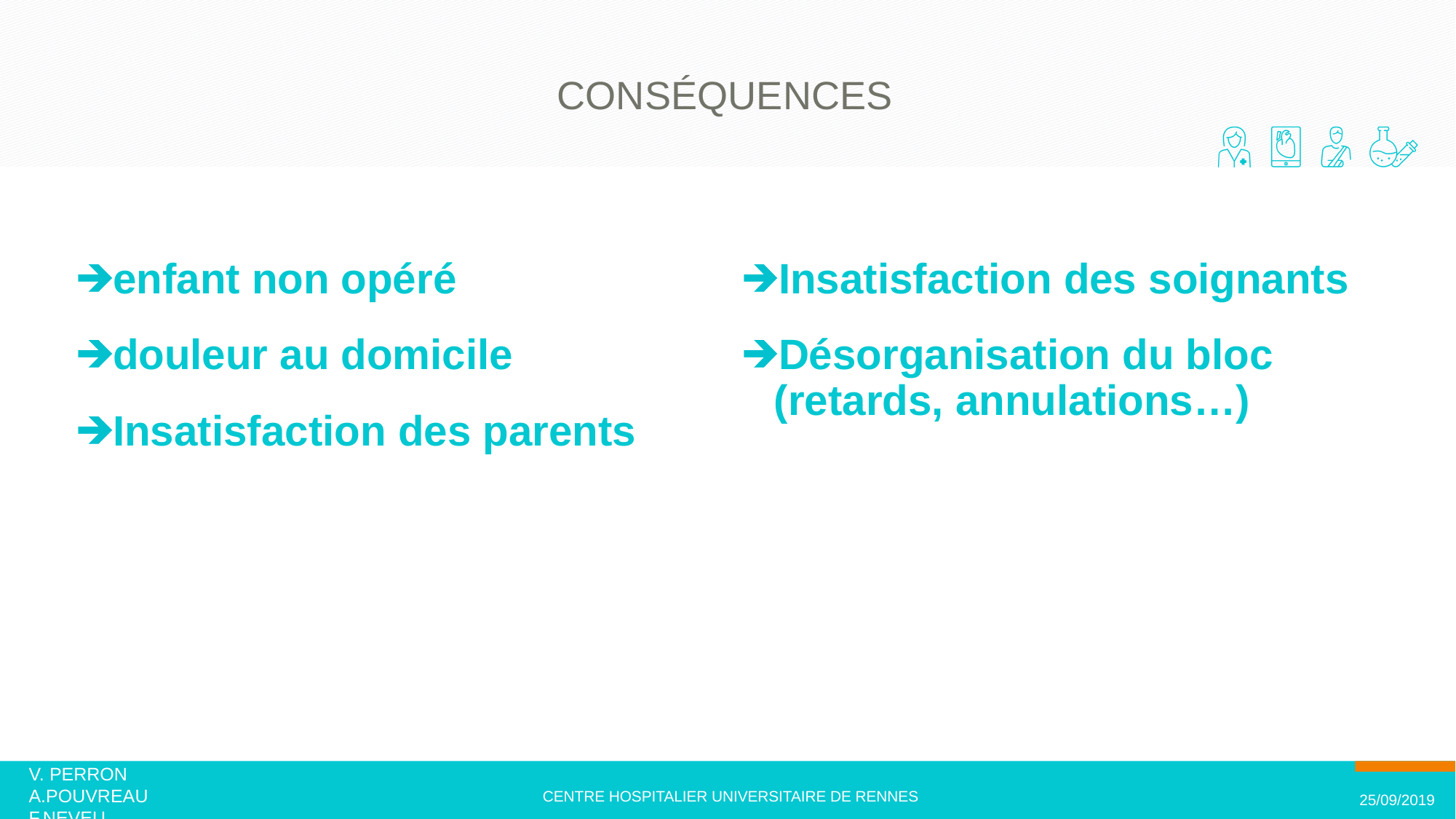

# conséquences
enfant non opéré
douleur au domicile
Insatisfaction des parents

Insatisfaction des soignants
Désorganisation du bloc (retards, annulations…)

V. PERRON  A.POUVREAU  F.NEVEU
CENTRE HOSPITALIER UNIVERSITAIRE DE RENNES
25/09/2019